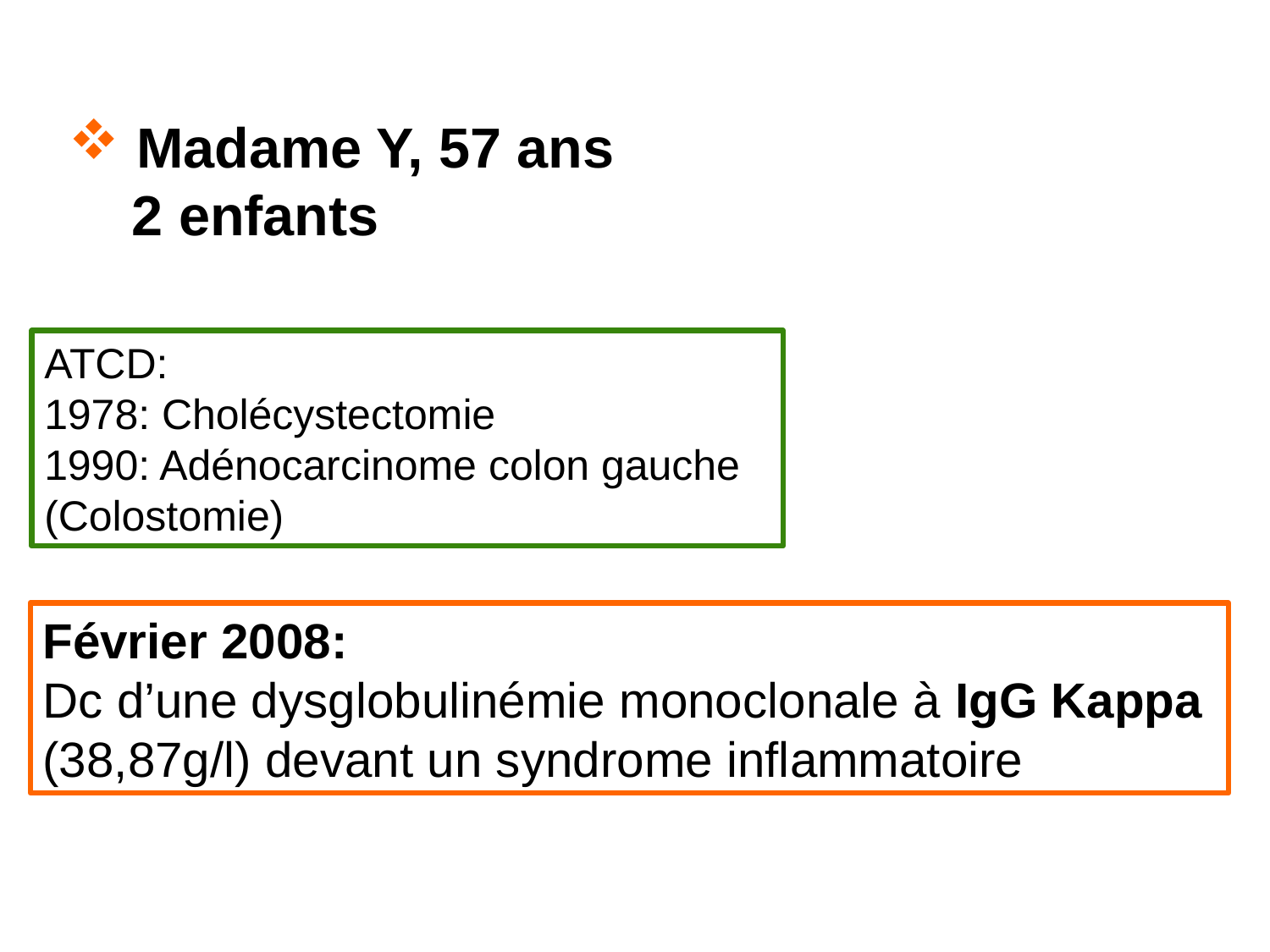

Madame Y, 57 ans
    2 enfants
ATCD:
1978: Cholécystectomie
1990: Adénocarcinome colon gauche
(Colostomie)
Février 2008:
Dc d’une dysglobulinémie monoclonale à IgG Kappa
(38,87g/l) devant un syndrome inflammatoire